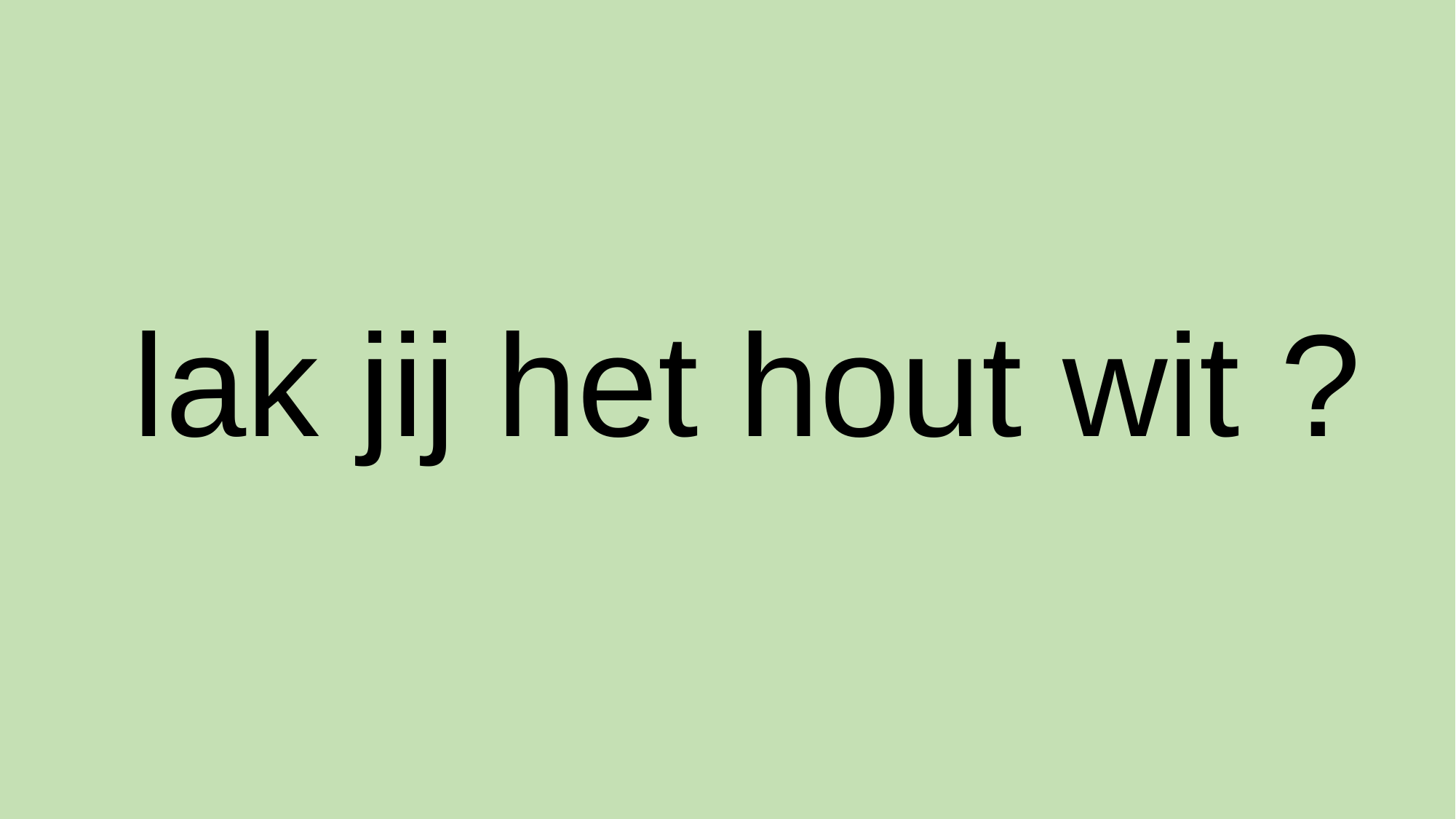

# lak jij het hout wit ?